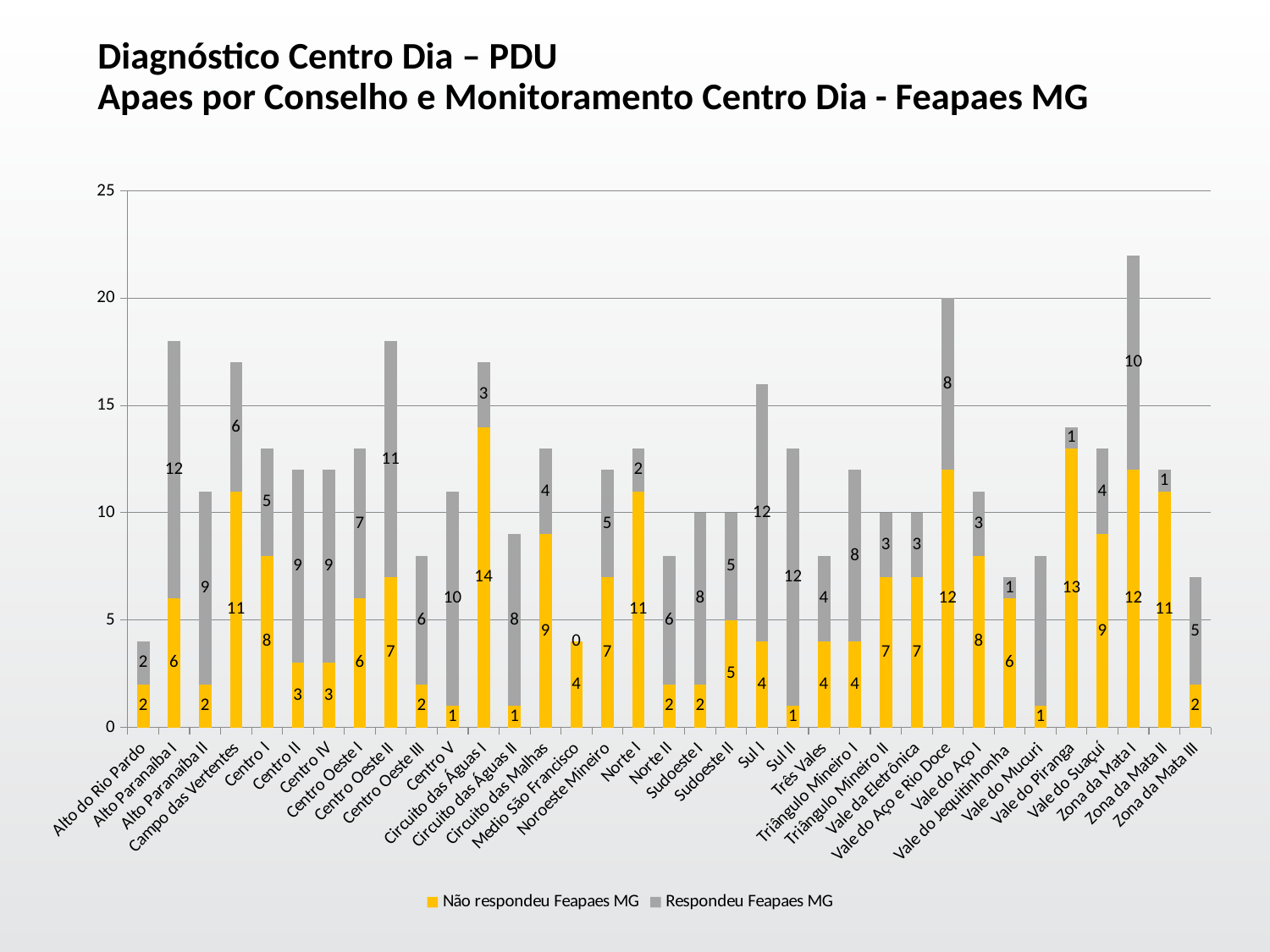

# Diagnóstico Centro Dia – PDU Apaes por Conselho e Monitoramento Centro Dia - Feapaes MG

### Chart

| Category | Não respondeu Feapaes MG | Respondeu Feapaes MG |
|---|---|---|
| Alto do Rio Pardo | 2.0 | 2.0 |
| Alto Paranaíba I | 6.0 | 12.0 |
| Alto Paranaíba II | 2.0 | 9.0 |
| Campo das Vertentes | 11.0 | 6.0 |
| Centro I | 8.0 | 5.0 |
| Centro II | 3.0 | 9.0 |
| Centro IV | 3.0 | 9.0 |
| Centro Oeste I | 6.0 | 7.0 |
| Centro Oeste II | 7.0 | 11.0 |
| Centro Oeste III | 2.0 | 6.0 |
| Centro V | 1.0 | 10.0 |
| Circuito das Águas I | 14.0 | 3.0 |
| Circuito das Águas II | 1.0 | 8.0 |
| Circuito das Malhas | 9.0 | 4.0 |
| Medio São Francisco | 4.0 | 0.0 |
| Noroeste Mineiro | 7.0 | 5.0 |
| Norte I | 11.0 | 2.0 |
| Norte II | 2.0 | 6.0 |
| Sudoeste I | 2.0 | 8.0 |
| Sudoeste II | 5.0 | 5.0 |
| Sul I | 4.0 | 12.0 |
| Sul II | 1.0 | 12.0 |
| Três Vales | 4.0 | 4.0 |
| Triângulo Mineiro I | 4.0 | 8.0 |
| Triângulo Mineiro II | 7.0 | 3.0 |
| Vale da Eletrônica | 7.0 | 3.0 |
| Vale do Aço e Rio Doce | 12.0 | 8.0 |
| Vale do Aço I | 8.0 | 3.0 |
| Vale do Jequitinhonha  | 6.0 | 1.0 |
| Vale do Mucuri | 1.0 | 7.0 |
| Vale do Piranga | 13.0 | 1.0 |
| Vale do Suaçuí | 9.0 | 4.0 |
| Zona da Mata I | 12.0 | 10.0 |
| Zona da Mata II | 11.0 | 1.0 |
| Zona da Mata III | 2.0 | 5.0 |